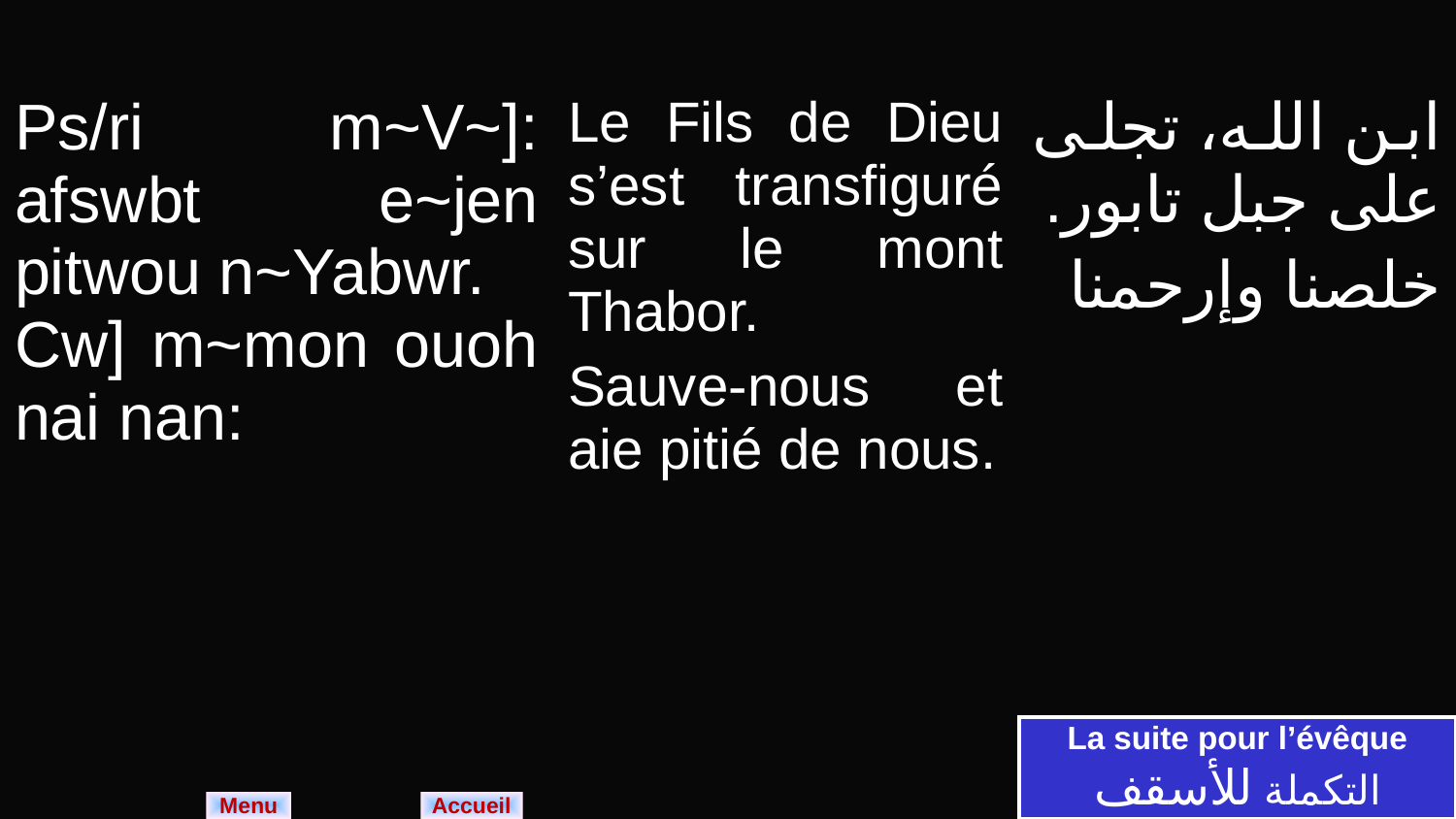

| Ps/ri m~V~]: afswbt e~jen pitwou n~Yabwr. Cw] m~mon ouoh nai nan: | Le Fils de Dieu s’est transfiguré sur le mont Thabor. Sauve-nous et aie pitié de nous. | ابن الله، تجلى على جبل تابور. خلصنا وإرحمنا |
| --- | --- | --- |
La suite pour l’évêque
التكملة للأسقف
Menu